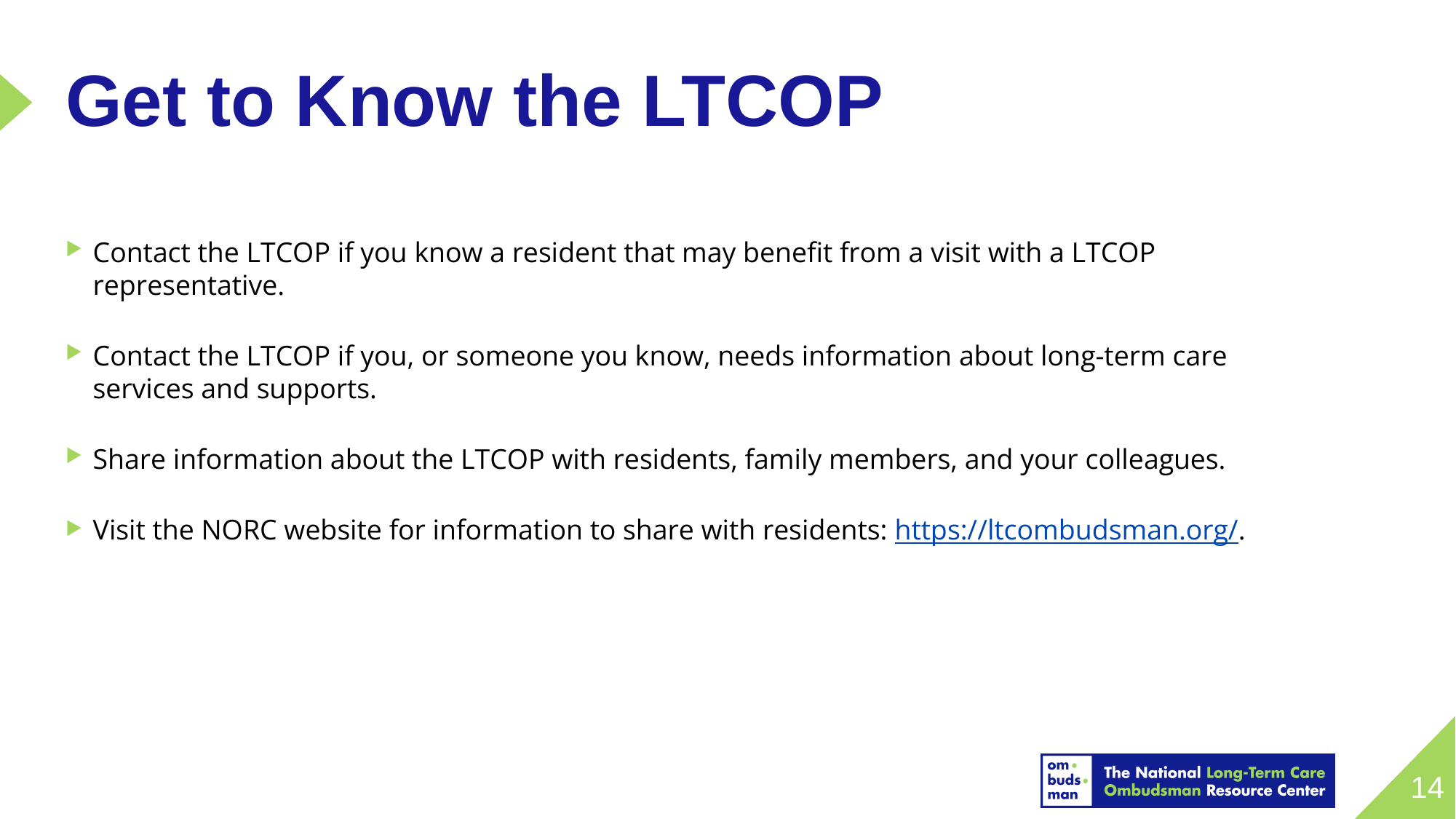

# Get to Know the LTCOP

Contact the LTCOP if you know a resident that may benefit from a visit with a LTCOP representative.
Contact the LTCOP if you, or someone you know, needs information about long-term care services and supports.
Share information about the LTCOP with residents, family members, and your colleagues.
Visit the NORC website for information to share with residents: https://ltcombudsman.org/.